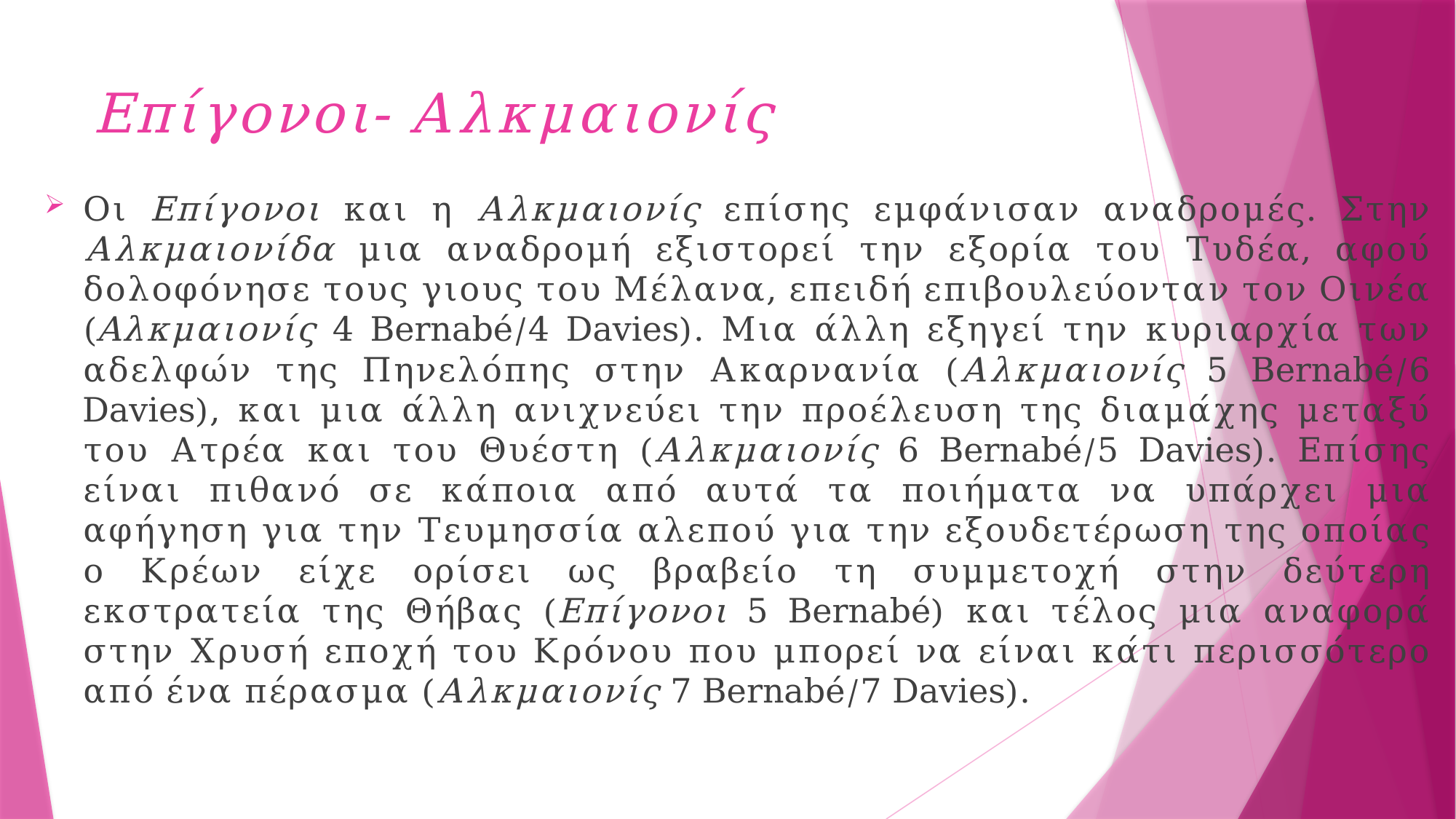

# Επίγονοι- Αλκμαιονίς
Οι Επίγονοι και η Αλκμαιονίς επίσης εμφάνισαν αναδρομές. Στην Αλκμαιονίδα μια αναδρομή εξιστορεί την εξορία του Τυδέα, αφού δολοφόνησε τους γιους του Μέλανα, επειδή επιβουλεύονταν τον Οινέα (Aλκμαιονίς 4 Bernabé/4 Davies). Μια άλλη εξηγεί την κυριαρχία των αδελφών της Πηνελόπης στην Ακαρνανία (Αλκμαιονίς 5 Bernabé/6 Davies), και μια άλλη ανιχνεύει την προέλευση της διαμάχης μεταξύ του Ατρέα και του Θυέστη (Αλκμαιονίς 6 Bernabé/5 Davies). Επίσης είναι πιθανό σε κάποια από αυτά τα ποιήματα να υπάρχει μια αφήγηση για την Τευμησσία αλεπού για την εξουδετέρωση της οποίας ο Κρέων είχε ορίσει ως βραβείο τη συμμετοχή στην δεύτερη εκστρατεία της Θήβας (Επίγονοι 5 Bernabé) και τέλος μια αναφορά στην Χρυσή εποχή του Κρόνου που μπορεί να είναι κάτι περισσότερο από ένα πέρασμα (Αλκμαιονίς 7 Bernabé/7 Davies).